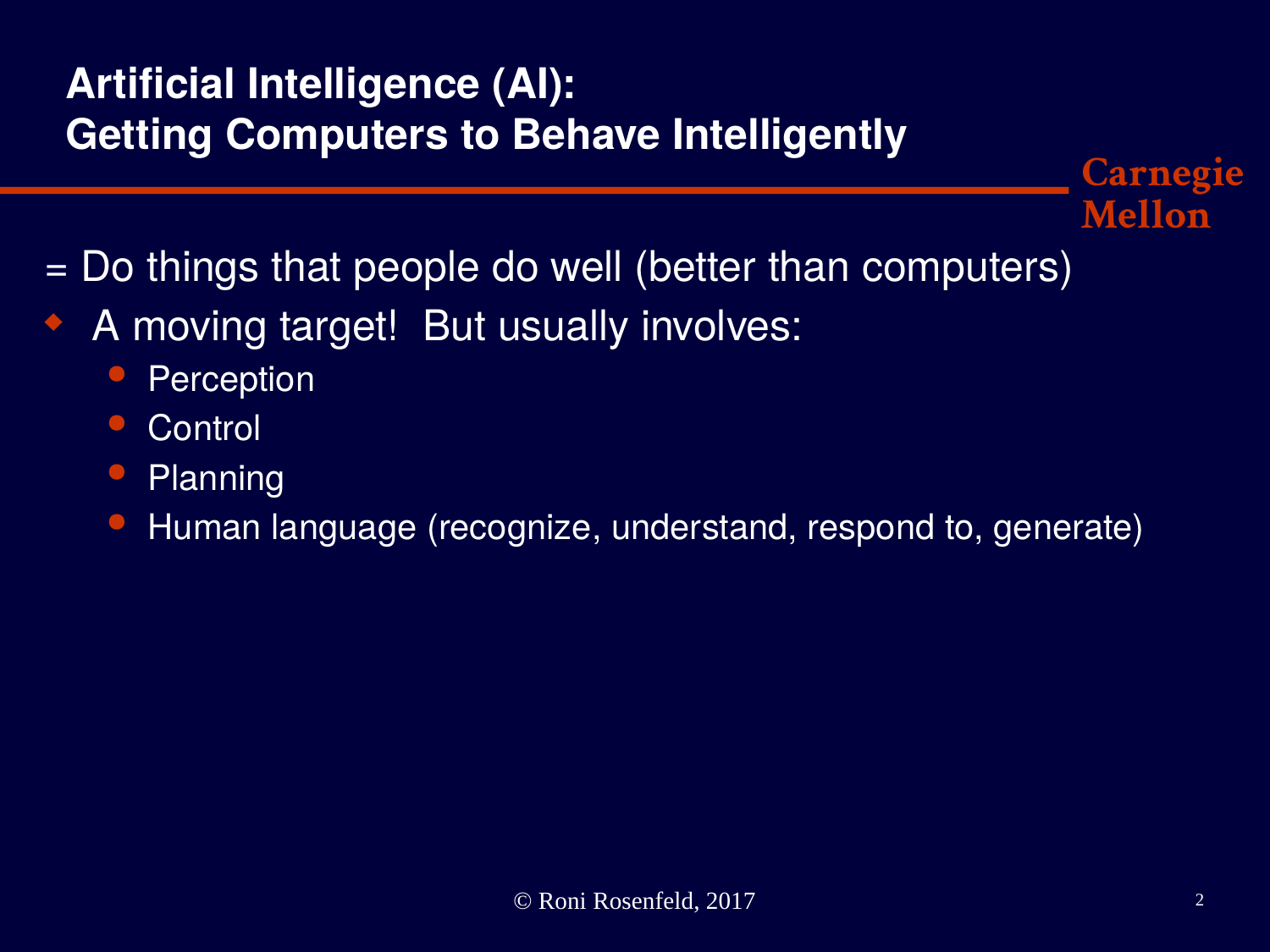

# Artificial Intelligence (AI): Getting Computers to Behave Intelligently
= Do things that people do well (better than computers)
A moving target!  But usually involves:
Perception
Control
Planning
Human language (recognize, understand, respond to, generate)

© Roni Rosenfeld, 2017
2